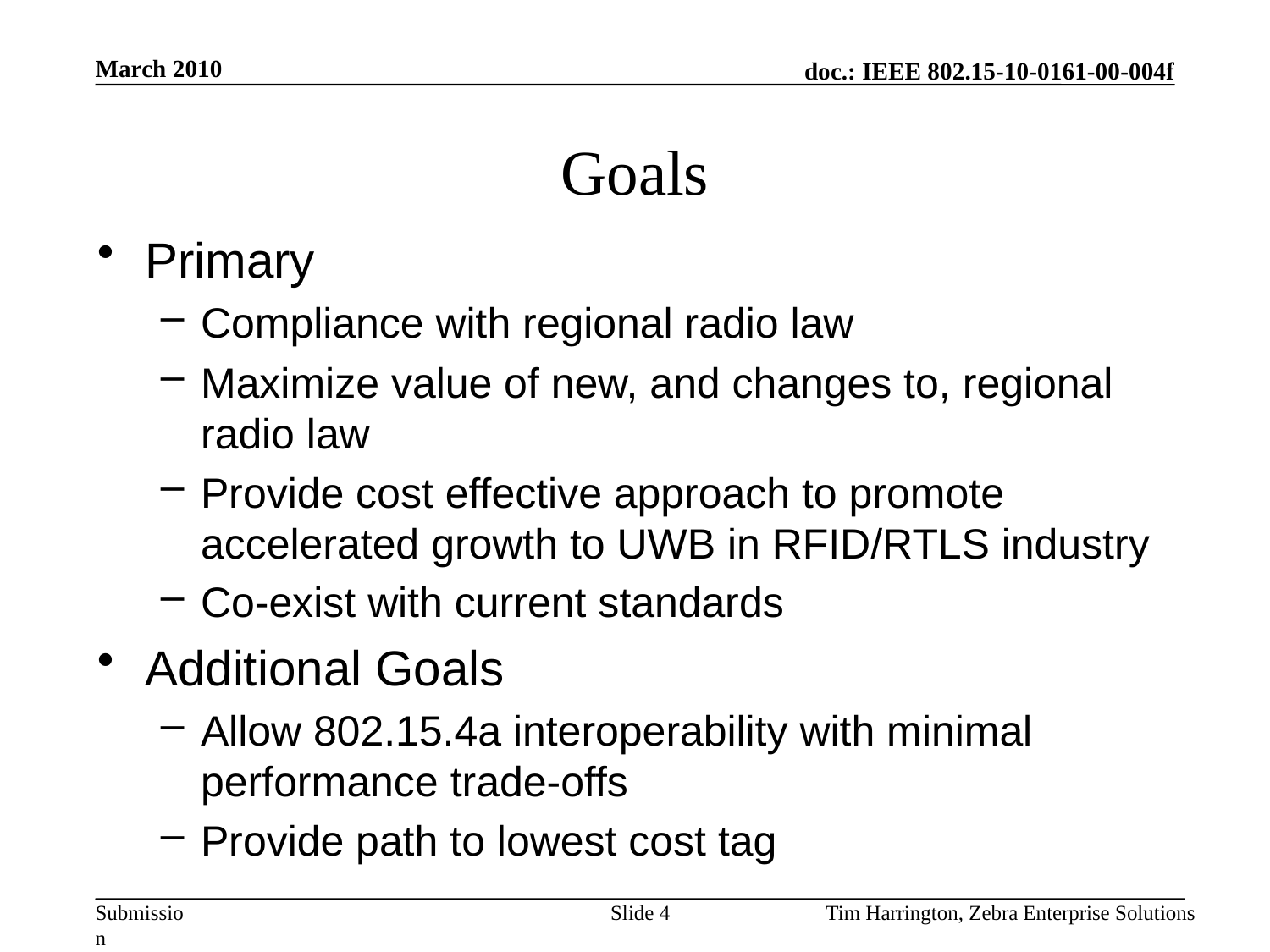

March 2010
# Goals
Primary
Compliance with regional radio law
Maximize value of new, and changes to, regional radio law
Provide cost effective approach to promote accelerated growth to UWB in RFID/RTLS industry
Co-exist with current standards
Additional Goals
Allow 802.15.4a interoperability with minimal performance trade-offs
Provide path to lowest cost tag
Slide 4
Tim Harrington, Zebra Enterprise Solutions